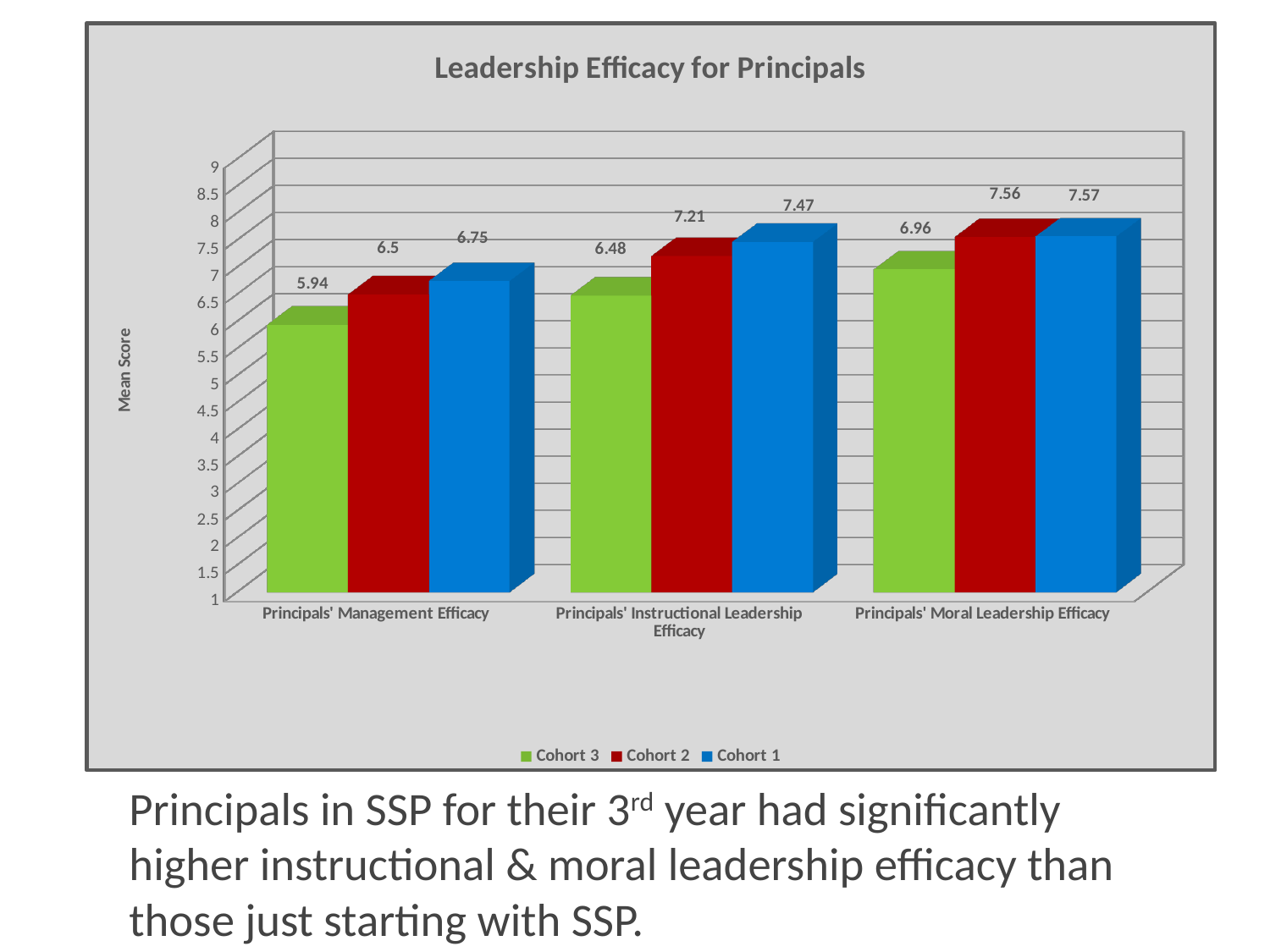

[unsupported chart]

# Principals in SSP for their 3rd year had significantly higher instructional & moral leadership efficacy than those just starting with SSP.